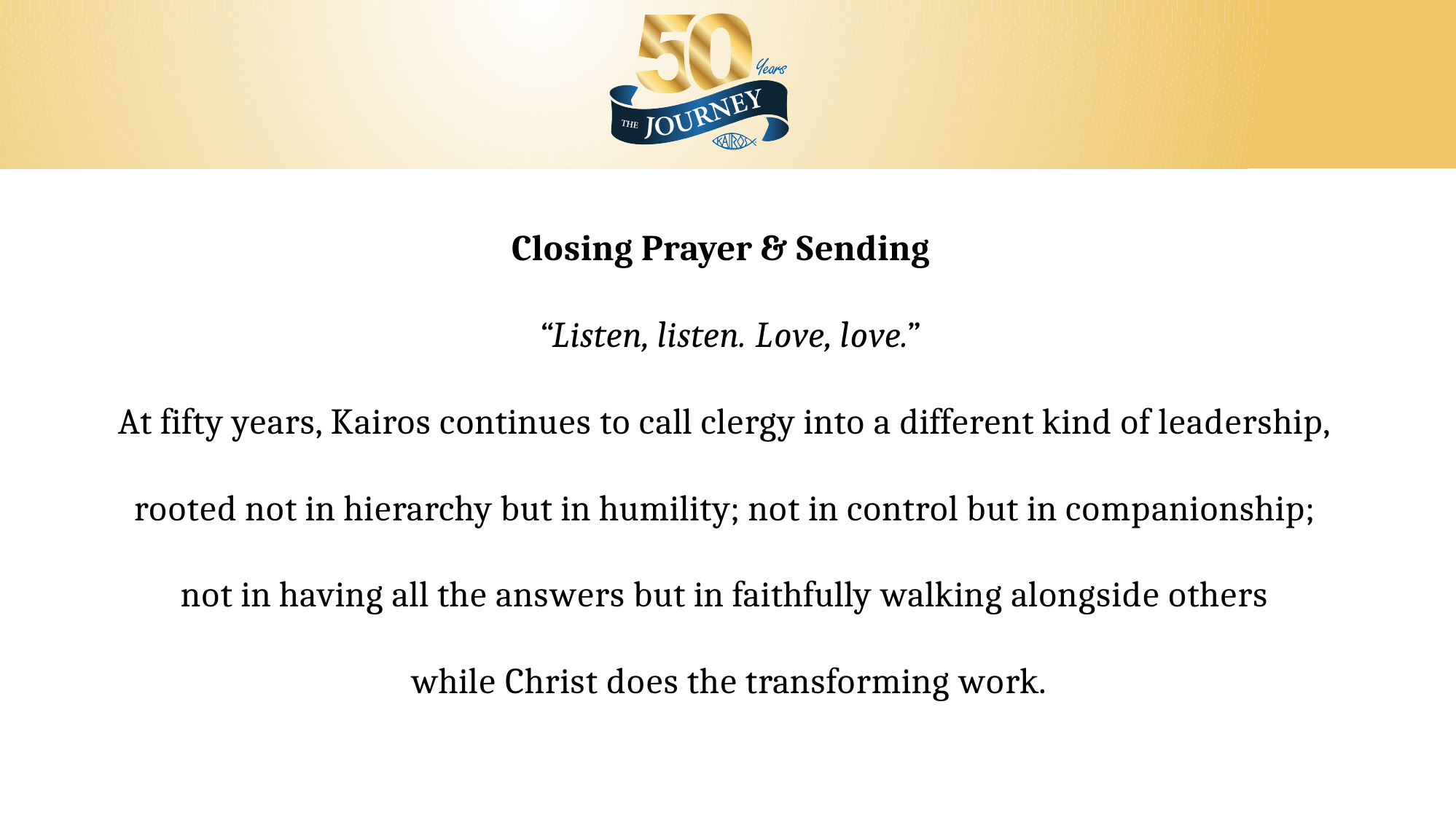

Closing Prayer & Sending
“Listen, listen. Love, love.”
At fifty years, Kairos continues to call clergy into a different kind of leadership,
rooted not in hierarchy but in humility; not in control but in companionship;
not in having all the answers but in faithfully walking alongside others
while Christ does the transforming work.